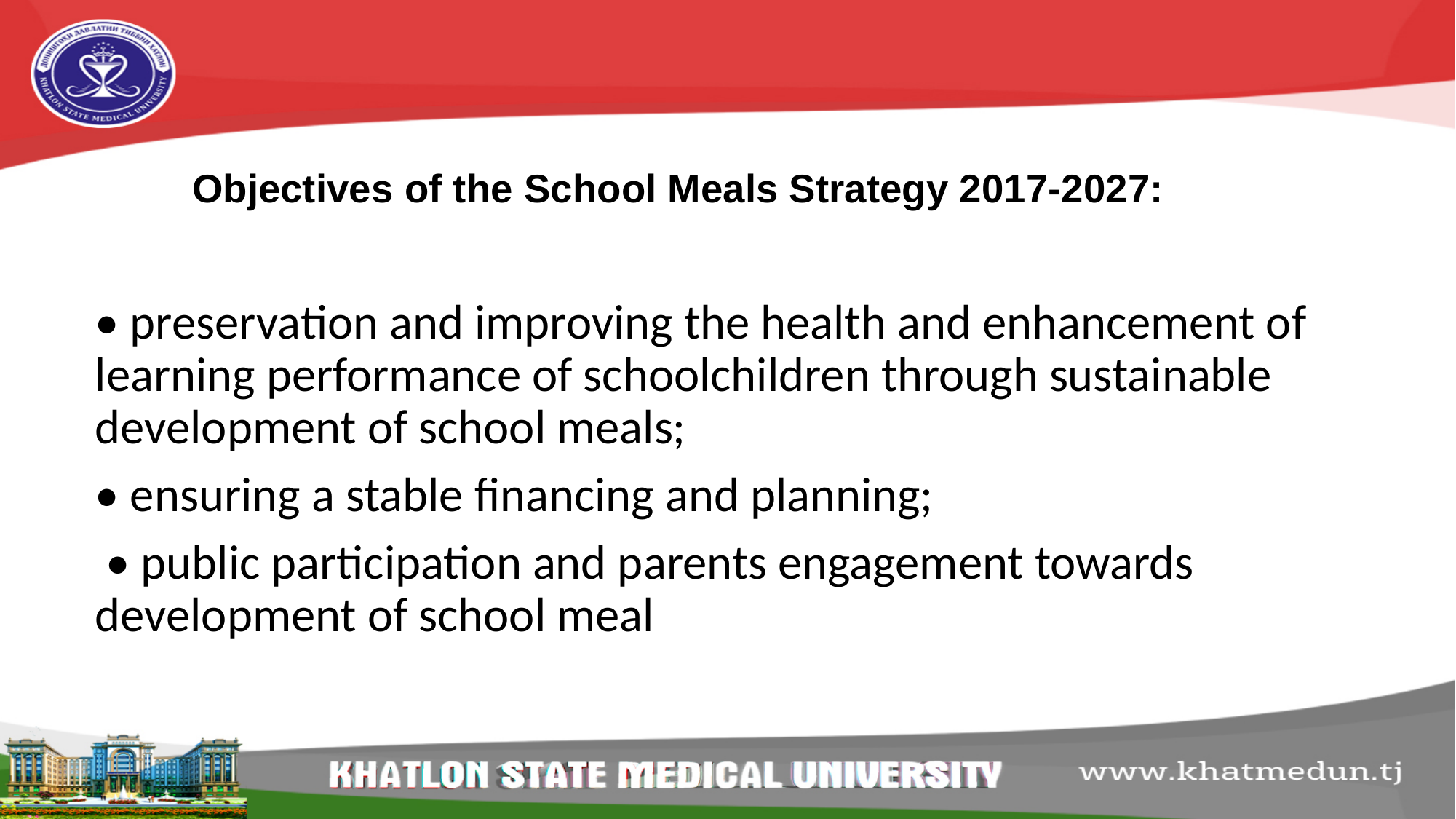

# Objectives of the School Meals Strategy 2017-2027:
• preservation and improving the health and enhancement of learning performance of schoolchildren through sustainable development of school meals;
• ensuring a stable financing and planning;
 • public participation and parents engagement towards development of school meal